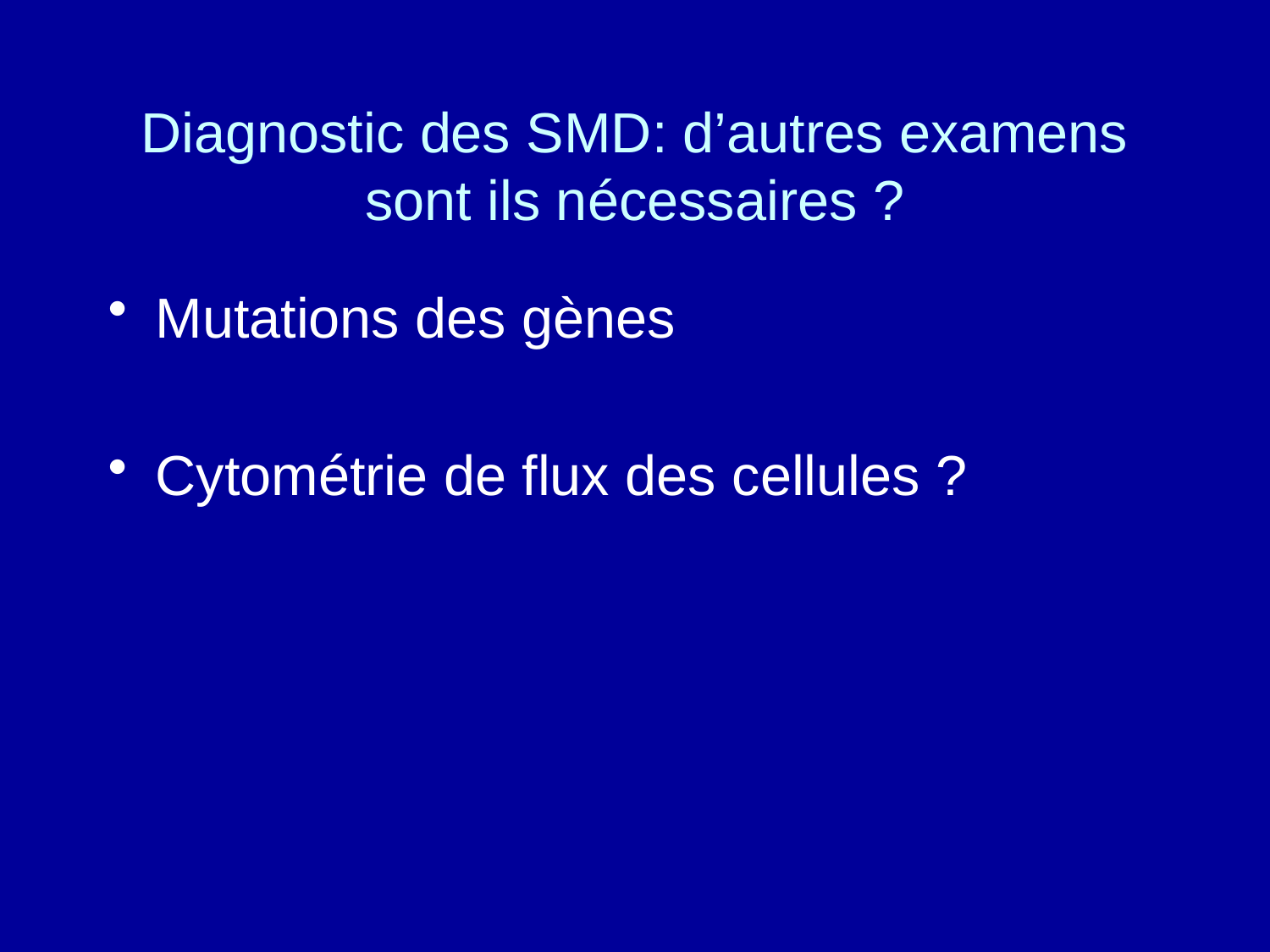

# Diagnostic des SMD: d’autres examens sont ils nécessaires ?
Mutations des gènes

Cytométrie de flux des cellules ?